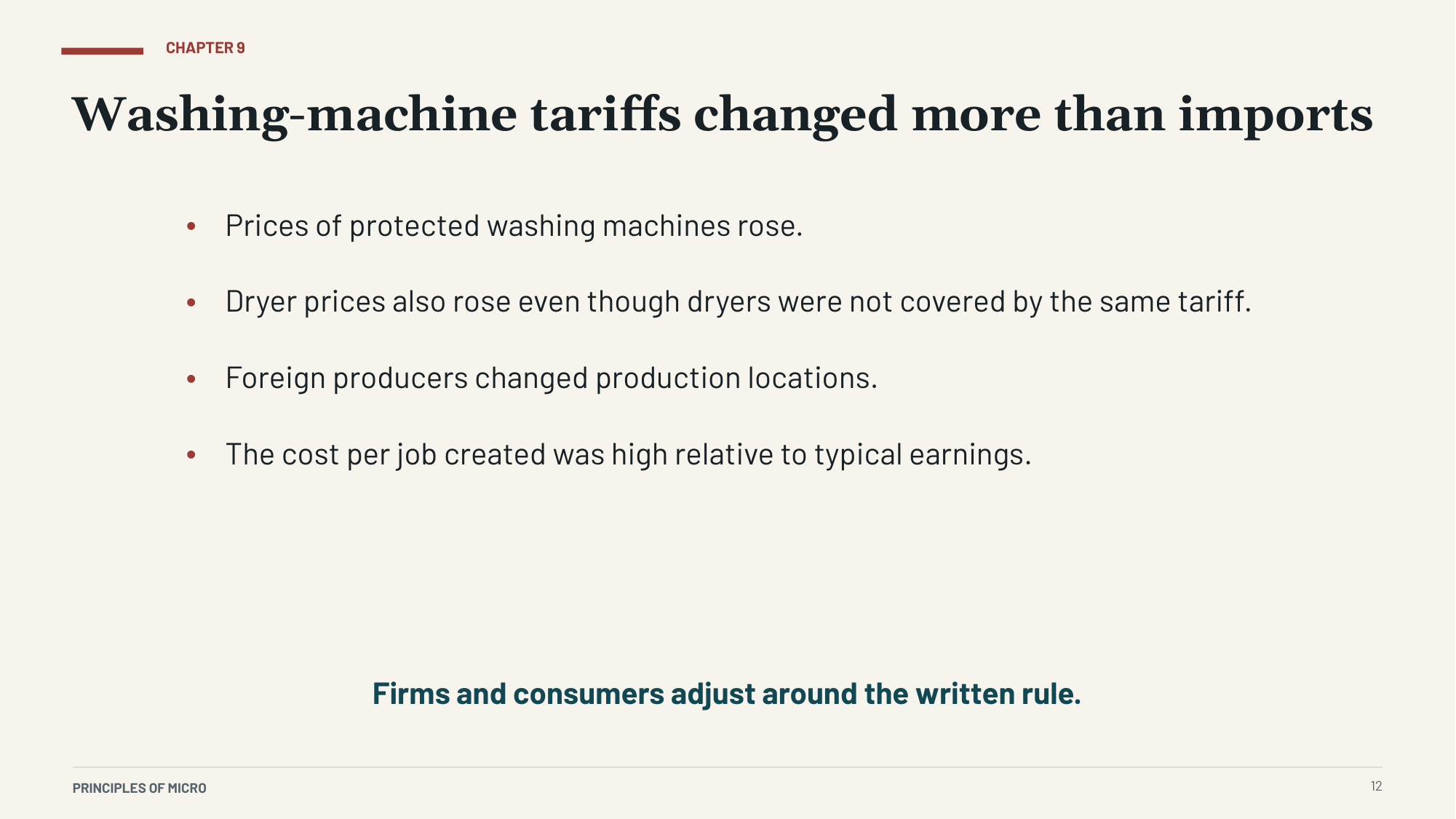

CHAPTER 9

Washing-machine tariffs changed more than imports
•
Prices of protected washing machines rose.
•
Dryer prices also rose even though dryers were not covered by the same tariff.
•
Foreign producers changed production locations.
•
The cost per job created was high relative to typical earnings.
Firms and consumers adjust around the written rule.

12
PRINCIPLES OF MICRO